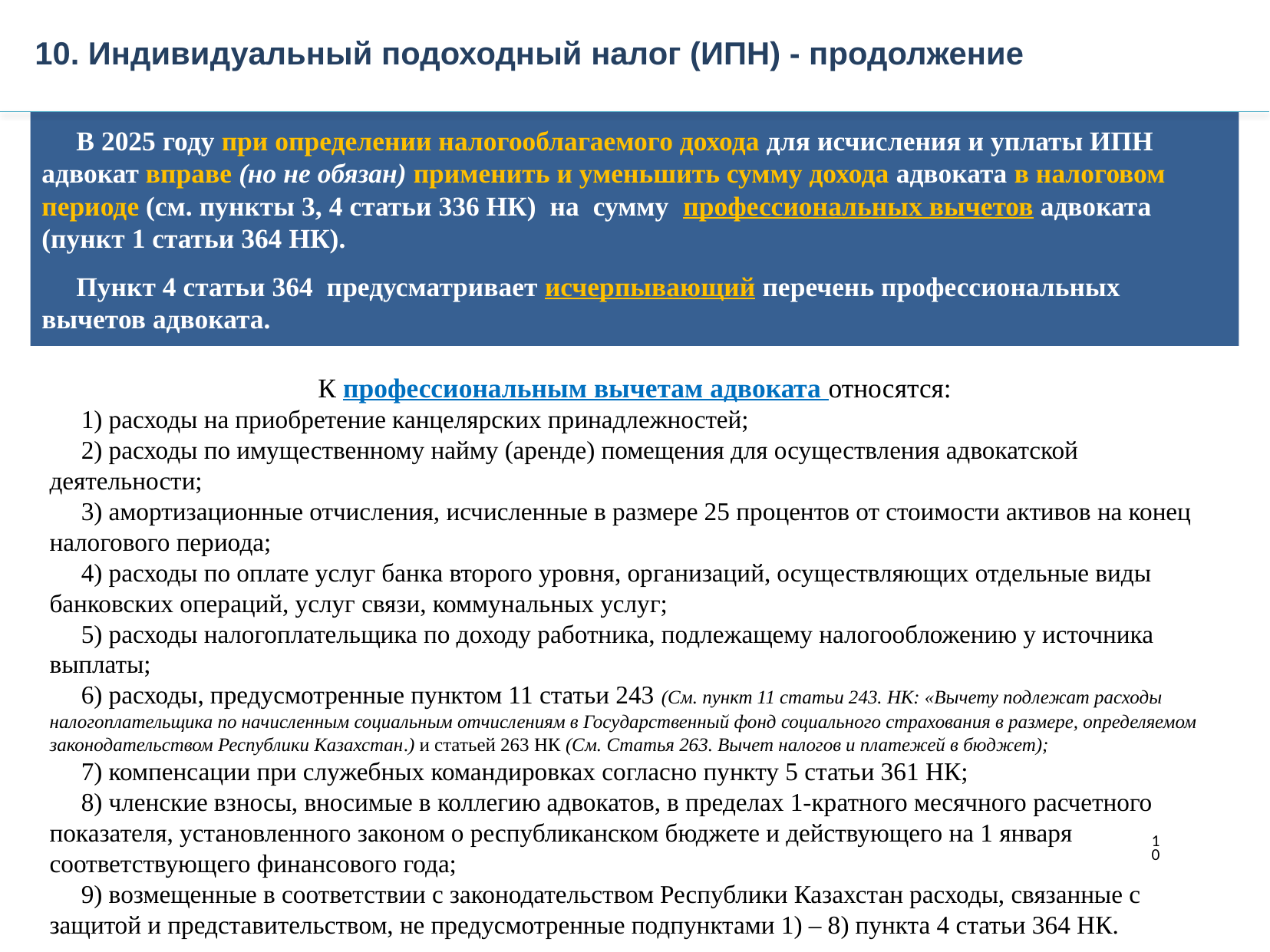

10. Индивидуальный подоходный налог (ИПН) - продолжение

     В 2025 году при определении налогооблагаемого дохода для исчисления и уплаты ИПН адвокат вправе (но не обязан) применить и уменьшить сумму дохода адвоката в налоговом периоде (см. пункты 3, 4 статьи 336 НК)  на  сумму  профессиональных вычетов адвоката (пункт 1 статьи 364 НК).

     Пункт 4 статьи 364  предусматривает исчерпывающий перечень профессиональных вычетов адвоката.

К профессиональным вычетам адвоката относятся:
     1) расходы на приобретение канцелярских принадлежностей;
     2) расходы по имущественному найму (аренде) помещения для осуществления адвокатской деятельности;
     3) амортизационные отчисления, исчисленные в размере 25 процентов от стоимости активов на конец налогового периода;
     4) расходы по оплате услуг банка второго уровня, организаций, осуществляющих отдельные виды банковских операций, услуг связи, коммунальных услуг;
     5) расходы налогоплательщика по доходу работника, подлежащему налогообложению у источника выплаты;
     6) расходы, предусмотренные пунктом 11 статьи 243 (См. пункт 11 статьи 243. НК: «Вычету подлежат расходы налогоплательщика по начисленным социальным отчислениям в Государственный фонд социального страхования в размере, определяемом законодательством Республики Казахстан.) и статьей 263 НК (См. Статья 263. Вычет налогов и платежей в бюджет);
     7) компенсации при служебных командировках согласно пункту 5 статьи 361 НК;
     8) членские взносы, вносимые в коллегию адвокатов, в пределах 1-кратного месячного расчетного показателя, установленного законом о республиканском бюджете и действующего на 1 января соответствующего финансового года;
     9) возмещенные в соответствии с законодательством Республики Казахстан расходы, связанные с защитой и представительством, не предусмотренные подпунктами 1) – 8) пункта 4 статьи 364 НК.

10